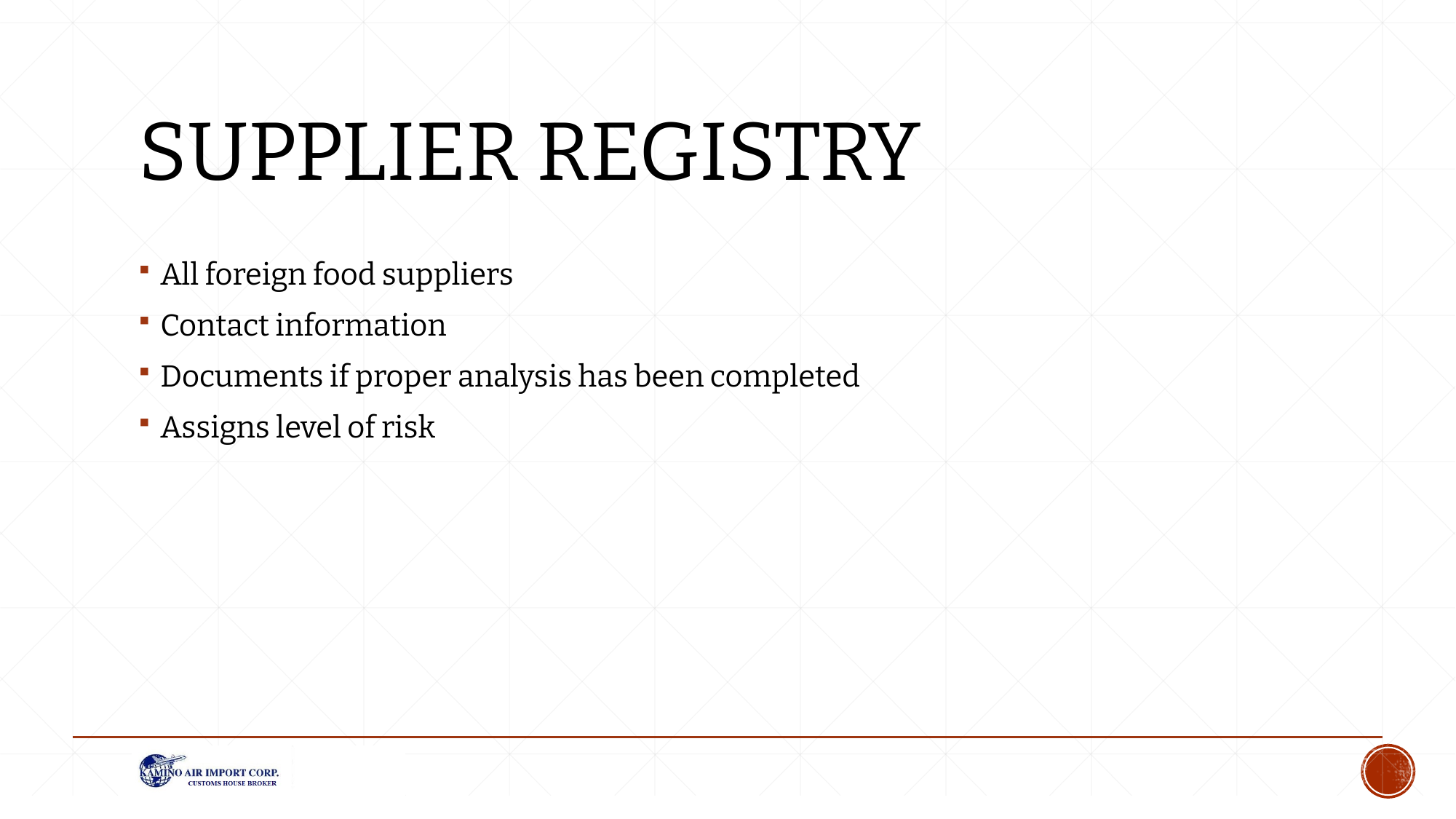

# Supplier Registry
All foreign food suppliers
Contact information
Documents if proper analysis has been completed
Assigns level of risk